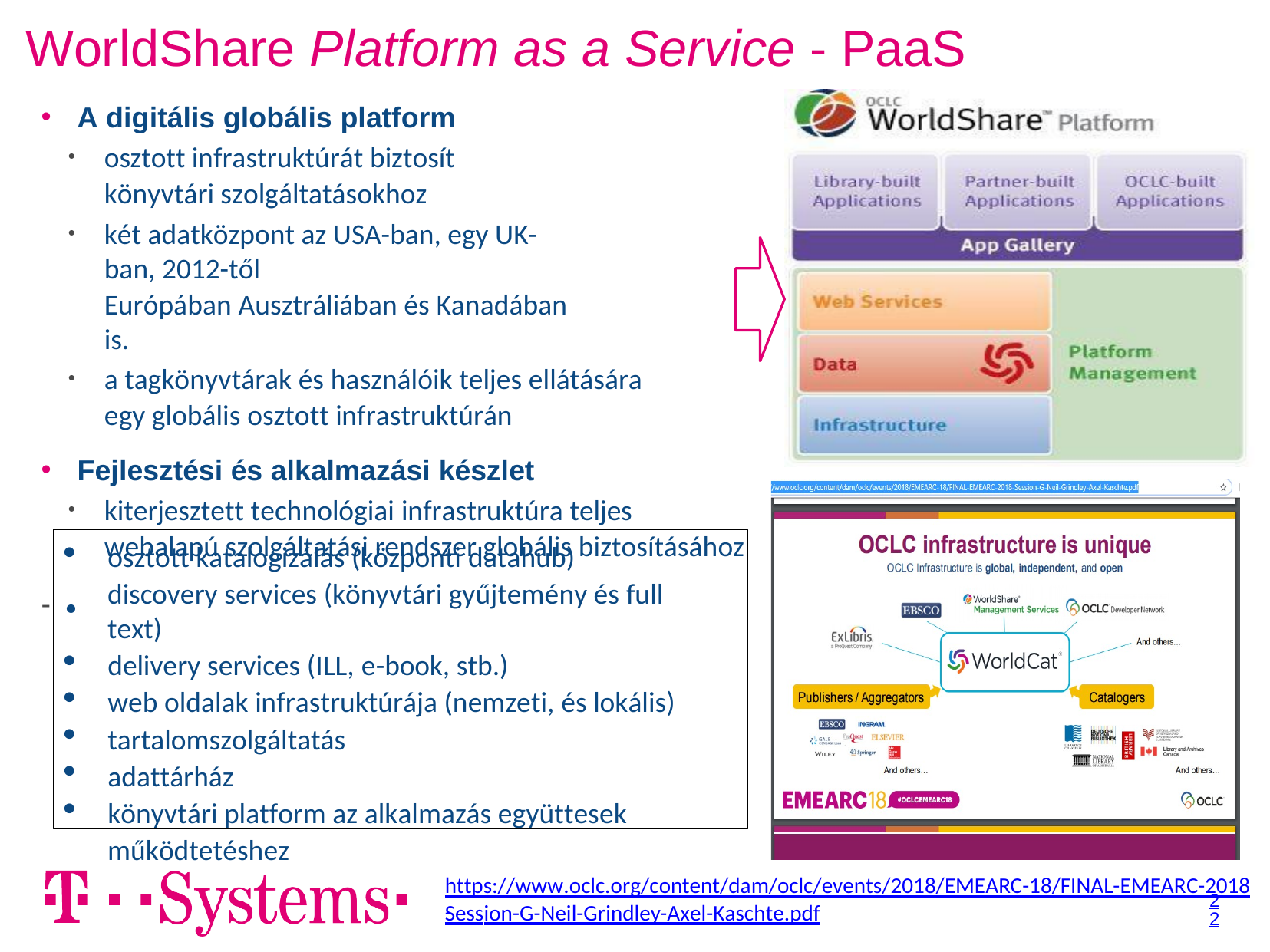

WorldShare Platform as a Service - PaaS

A digitális globális platform
osztott infrastruktúrát biztosít könyvtári szolgáltatásokhoz
két adatközpont az USA-ban, egy UK-ban, 2012-től
Európában Ausztráliában és Kanadában is.
a tagkönyvtárak és használóik teljes ellátására egy globális osztott infrastruktúrán
Fejlesztési és alkalmazási készlet
kiterjesztett technológiai infrastruktúra teljes webalapú szolgáltatási rendszer globális biztosításához

osztott katalogizálás (központi datahub)
discovery services (könyvtári gyűjtemény és full text)
delivery services (ILL, e-book, stb.)
web oldalak infrastruktúrája (nemzeti, és lokális)
tartalomszolgáltatás
adattárház
könyvtári platform az alkalmazás együttesek
működtetéshez
-  •
https://www.oclc.org/content/dam/oclc/events/2018/EMEARC-18/FINAL-EMEARC-2018-
22
Session-G-Neil-Grindley-Axel-Kaschte.pdf